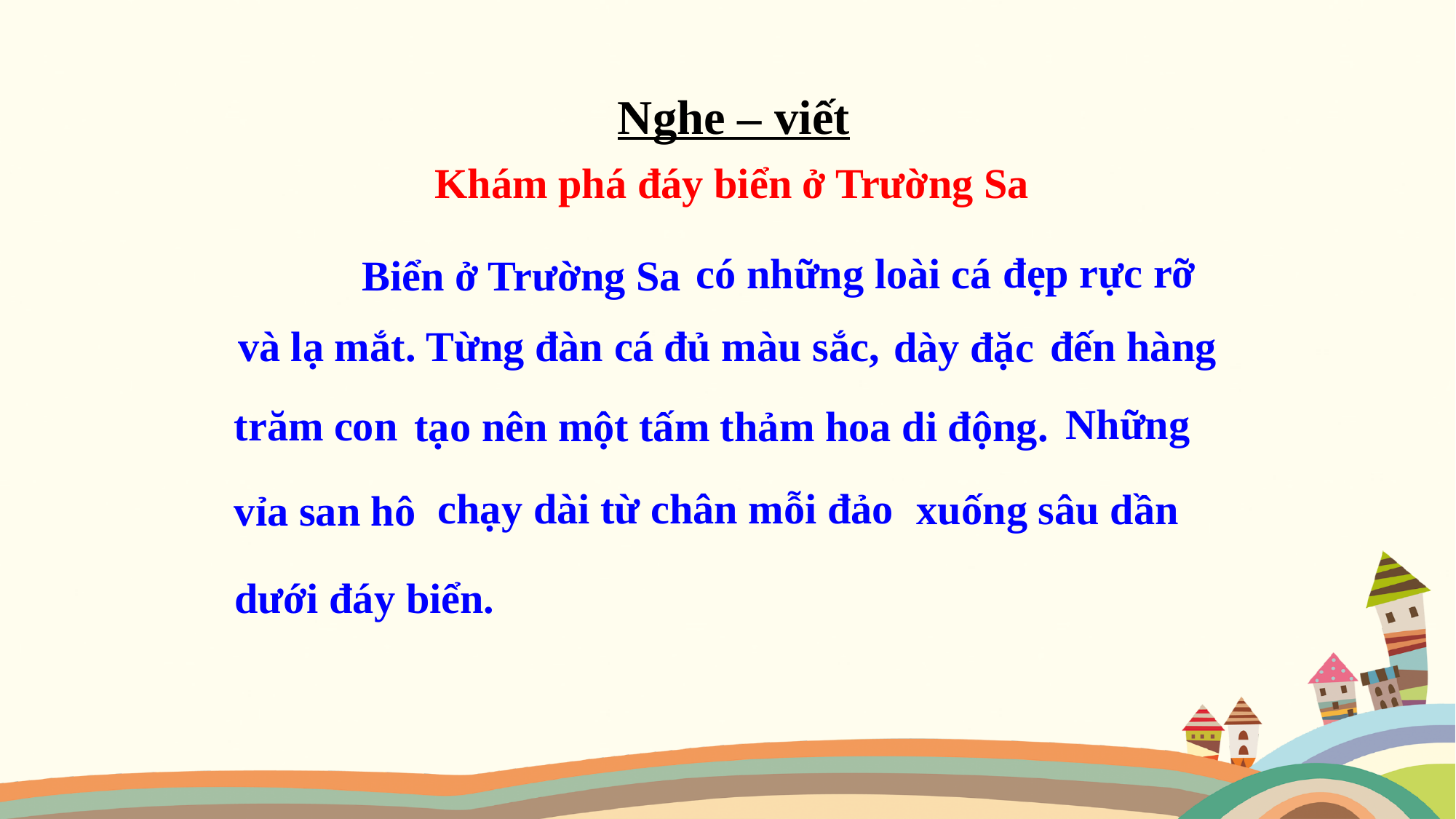

Nghe – viết
Khám phá đáy biển ở Trường Sa
đẹp rực rỡ
có những loài cá
Biển ở Trường Sa
đến hàng
và lạ mắt.
Từng đàn cá
đủ màu sắc,
dày đặc
Những
trăm con
tấm thảm hoa di động.
tạo nên một
chạy dài từ chân mỗi đảo
xuống sâu dần
vỉa san hô
dưới đáy biển.